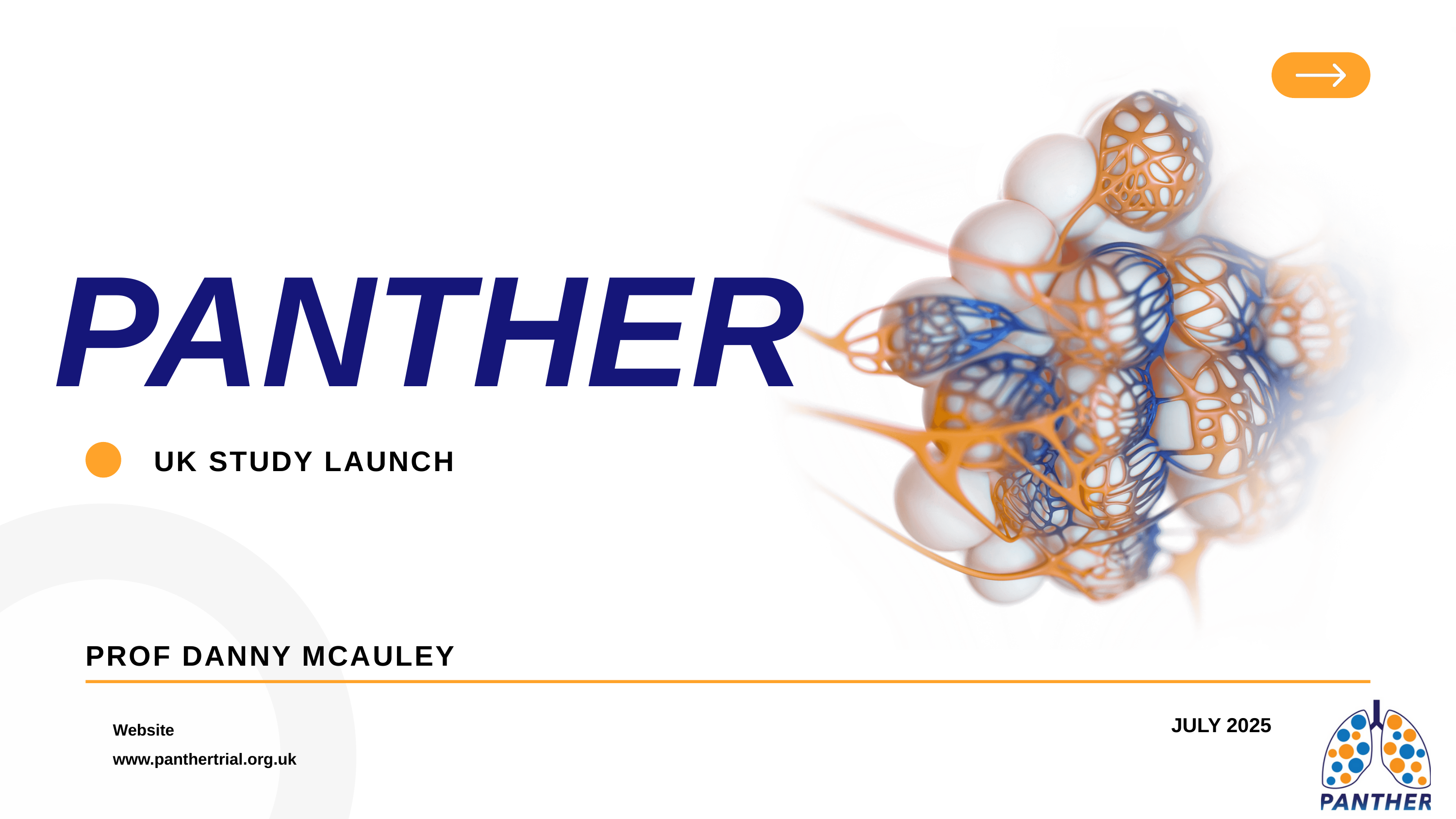

PANTHER
UK STUDY LAUNCH

PROF DANNY MCAULEY

JULY 2025
Website
www.panthertrial.org.uk